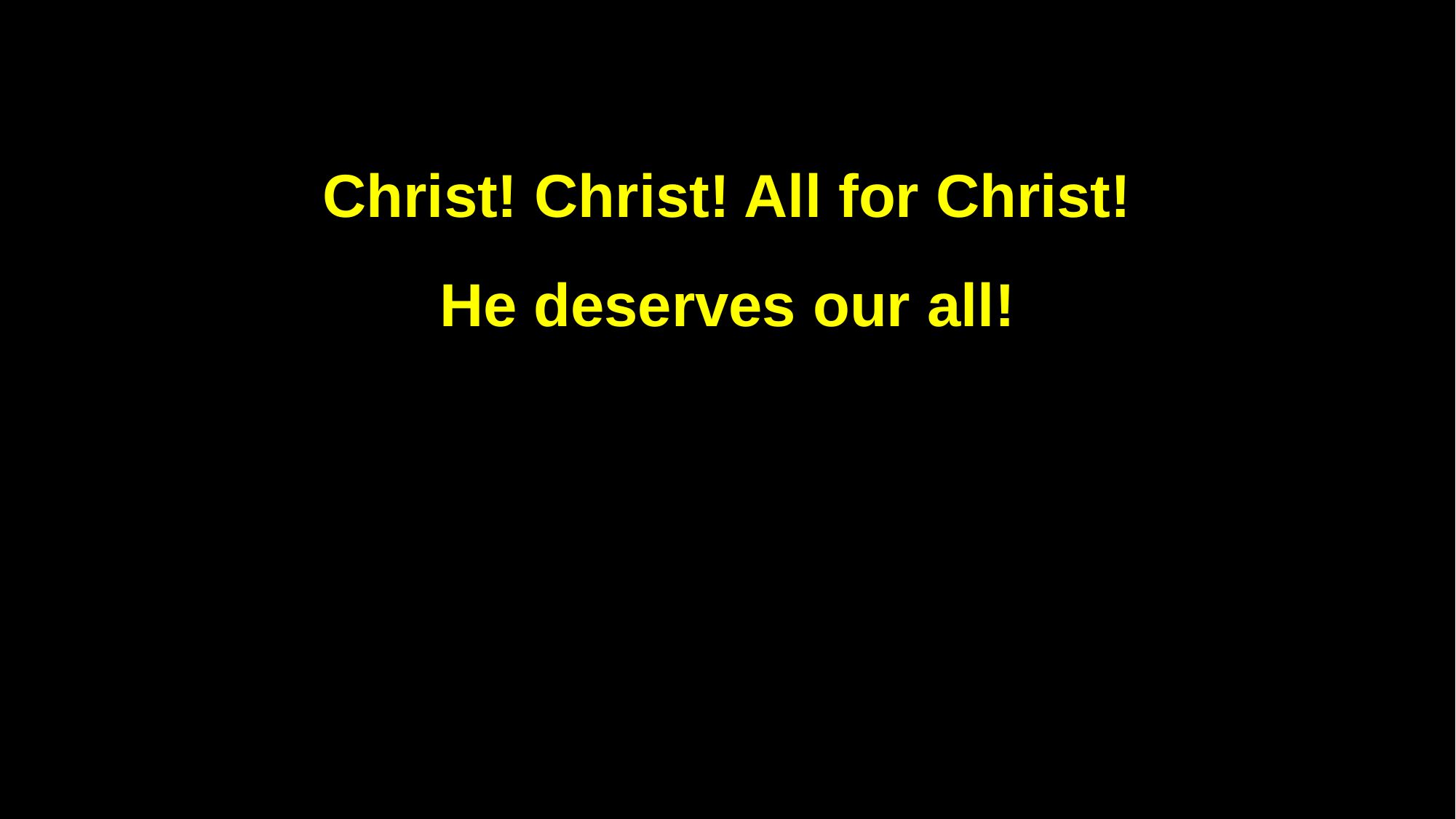

Christ! Christ! All for Christ!
He deserves our all!